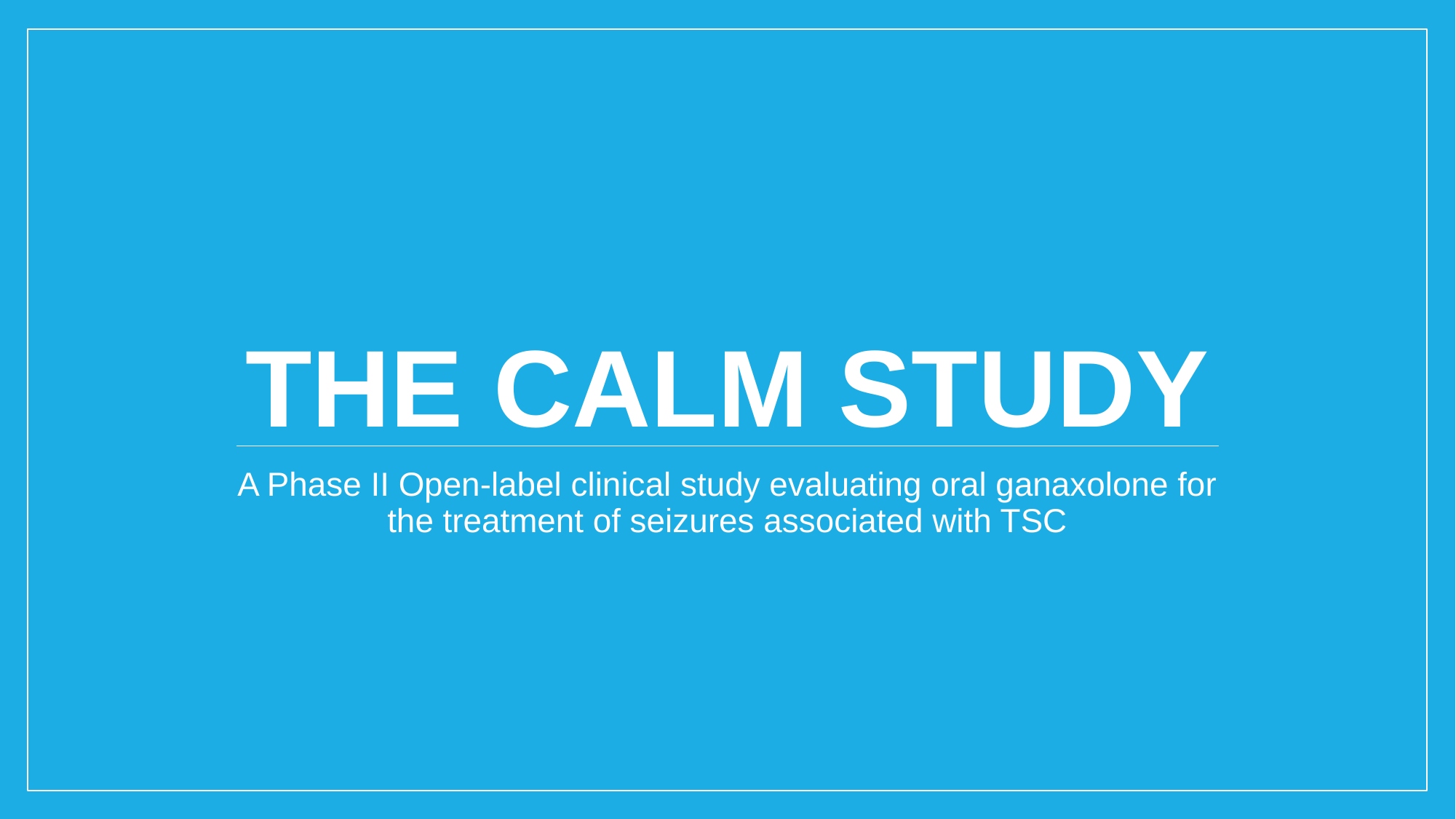

# The calm study
A Phase II Open-label clinical study evaluating oral ganaxolone for the treatment of seizures associated with TSC